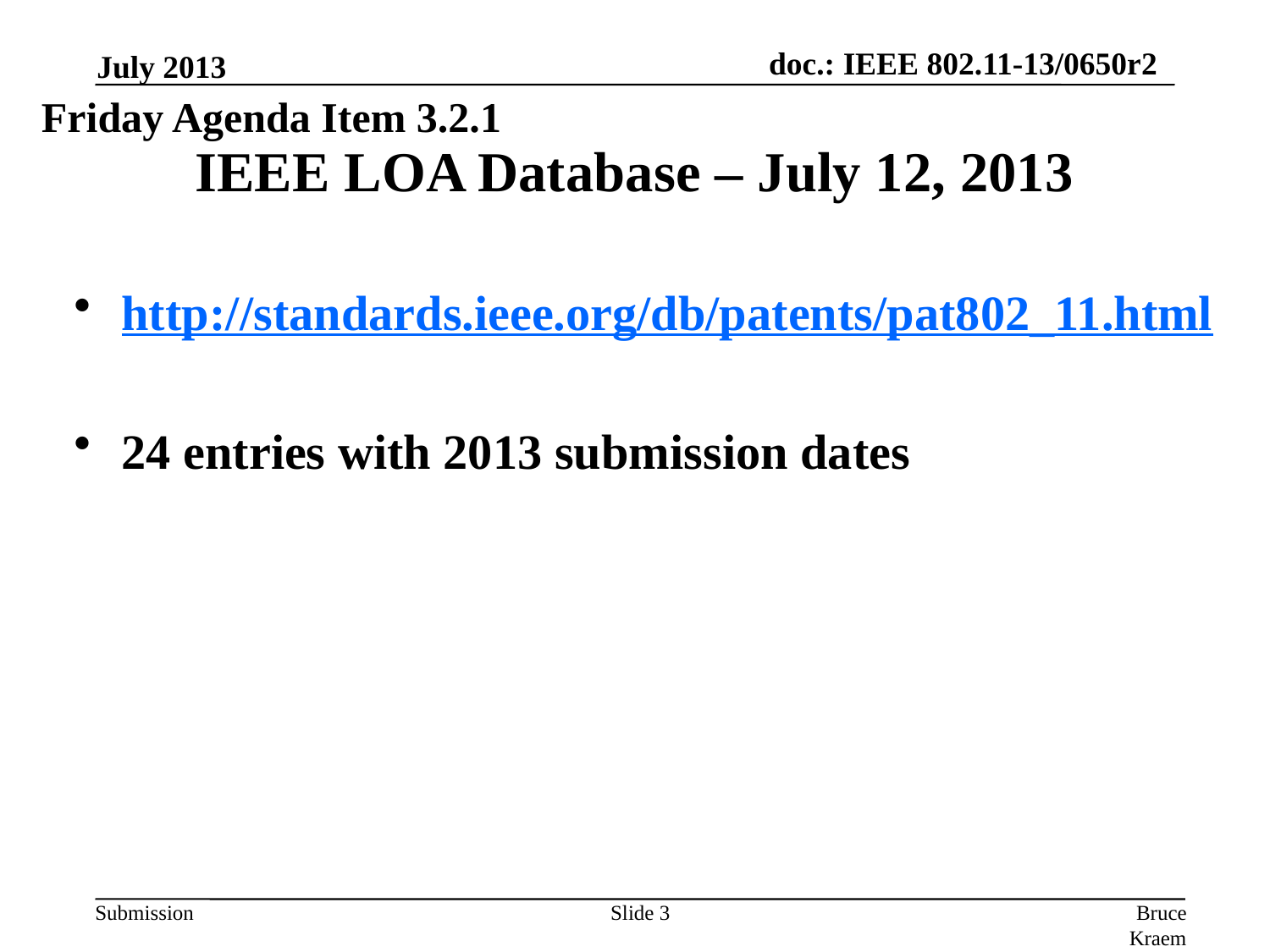

July 2013
Friday Agenda Item 3.2.1
# IEEE LOA Database – July 12, 2013
http://standards.ieee.org/db/patents/pat802_11.html

24 entries with 2013 submission dates

Slide 3
Bruce Kraemer, Marvell